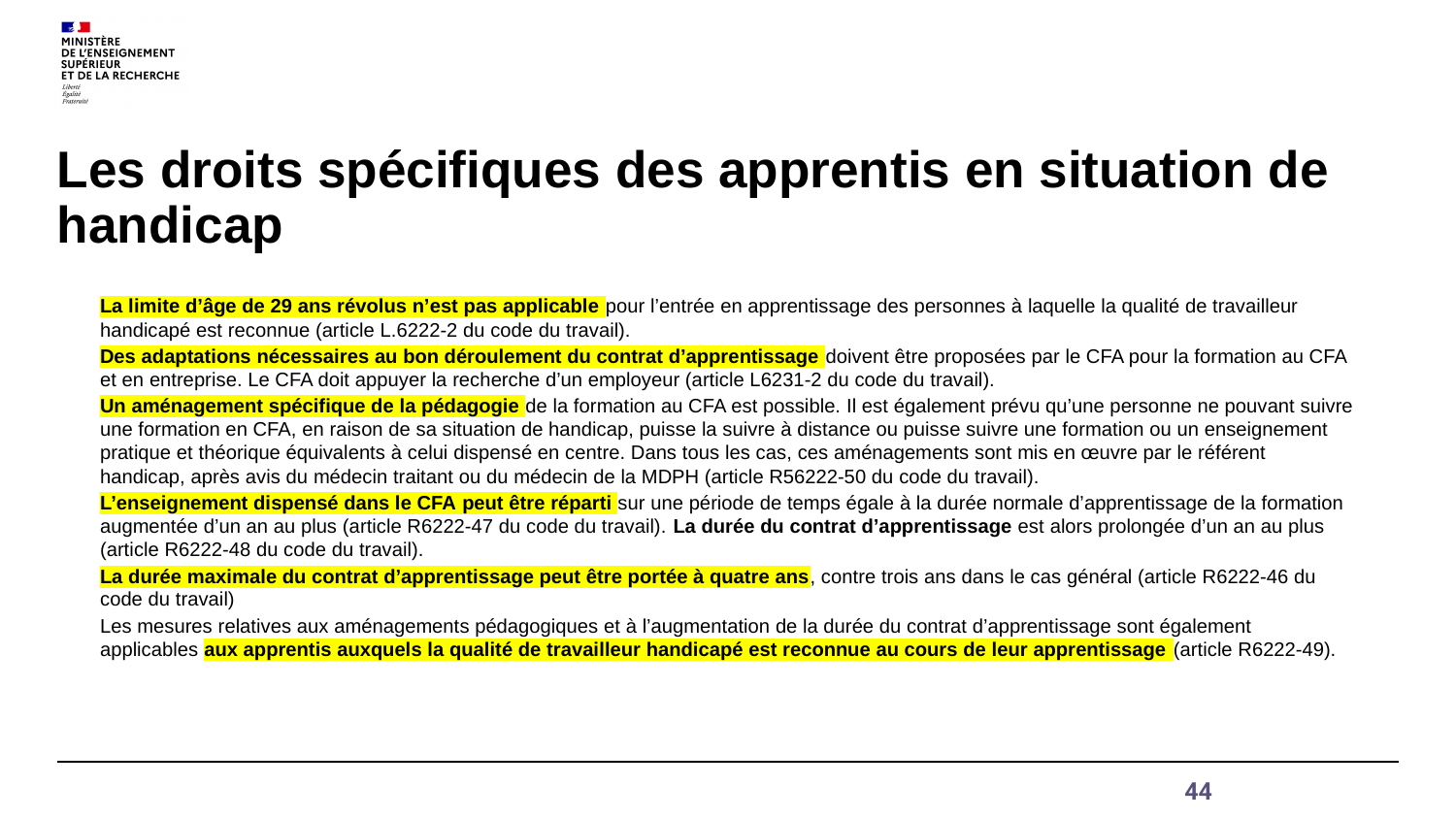

# Les droits spécifiques des apprentis en situation de handicap

La limite d’âge de 29 ans révolus n’est pas applicable pour l’entrée en apprentissage des personnes à laquelle la qualité de travailleur handicapé est reconnue (article L.6222-2 du code du travail).
Des adaptations nécessaires au bon déroulement du contrat d’apprentissage doivent être proposées par le CFA pour la formation au CFA et en entreprise. Le CFA doit appuyer la recherche d’un employeur (article L6231-2 du code du travail).
Un aménagement spécifique de la pédagogie de la formation au CFA est possible. Il est également prévu qu’une personne ne pouvant suivre une formation en CFA, en raison de sa situation de handicap, puisse la suivre à distance ou puisse suivre une formation ou un enseignement pratique et théorique équivalents à celui dispensé en centre. Dans tous les cas, ces aménagements sont mis en œuvre par le référent handicap, après avis du médecin traitant ou du médecin de la MDPH (article R56222-50 du code du travail).
L’enseignement dispensé dans le CFA peut être réparti sur une période de temps égale à la durée normale d’apprentissage de la formation augmentée d’un an au plus (article R6222-47 du code du travail). La durée du contrat d’apprentissage est alors prolongée d’un an au plus (article R6222-48 du code du travail).
La durée maximale du contrat d’apprentissage peut être portée à quatre ans, contre trois ans dans le cas général (article R6222-46 du code du travail)
Les mesures relatives aux aménagements pédagogiques et à l’augmentation de la durée du contrat d’apprentissage sont également applicables aux apprentis auxquels la qualité de travailleur handicapé est reconnue au cours de leur apprentissage (article R6222-49).
mai-juin 2023 - MP Toubhans

44